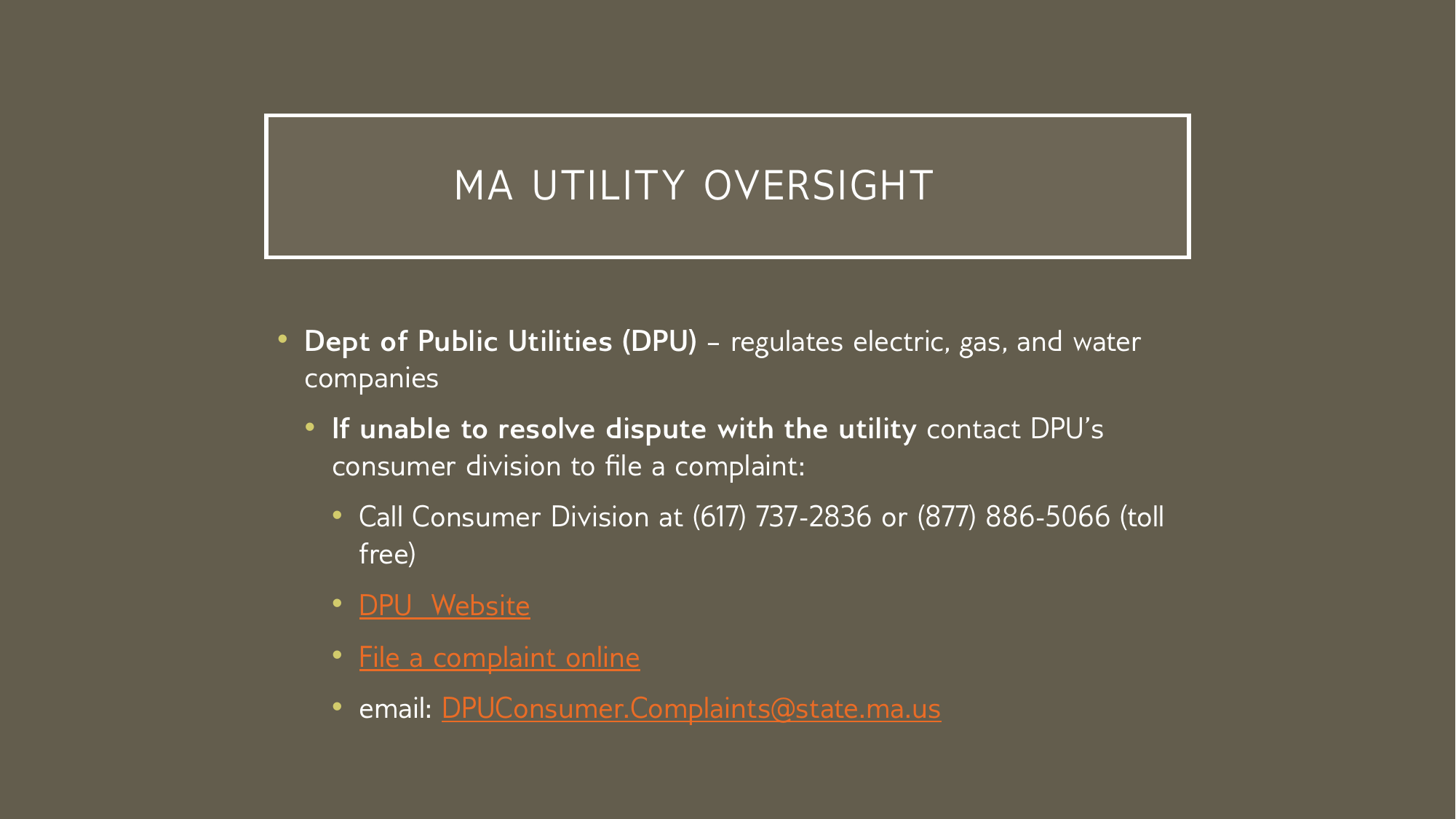

# MA Utility Oversight
Dept of Public Utilities (DPU) – regulates electric, gas, and water companies
If unable to resolve dispute with the utility contact DPU’s consumer division to file a complaint:
Call Consumer Division at (617) 737-2836 or (877) 886-5066 (toll free)
DPU  Website
File a complaint online
email: DPUConsumer.Complaints@state.ma.us